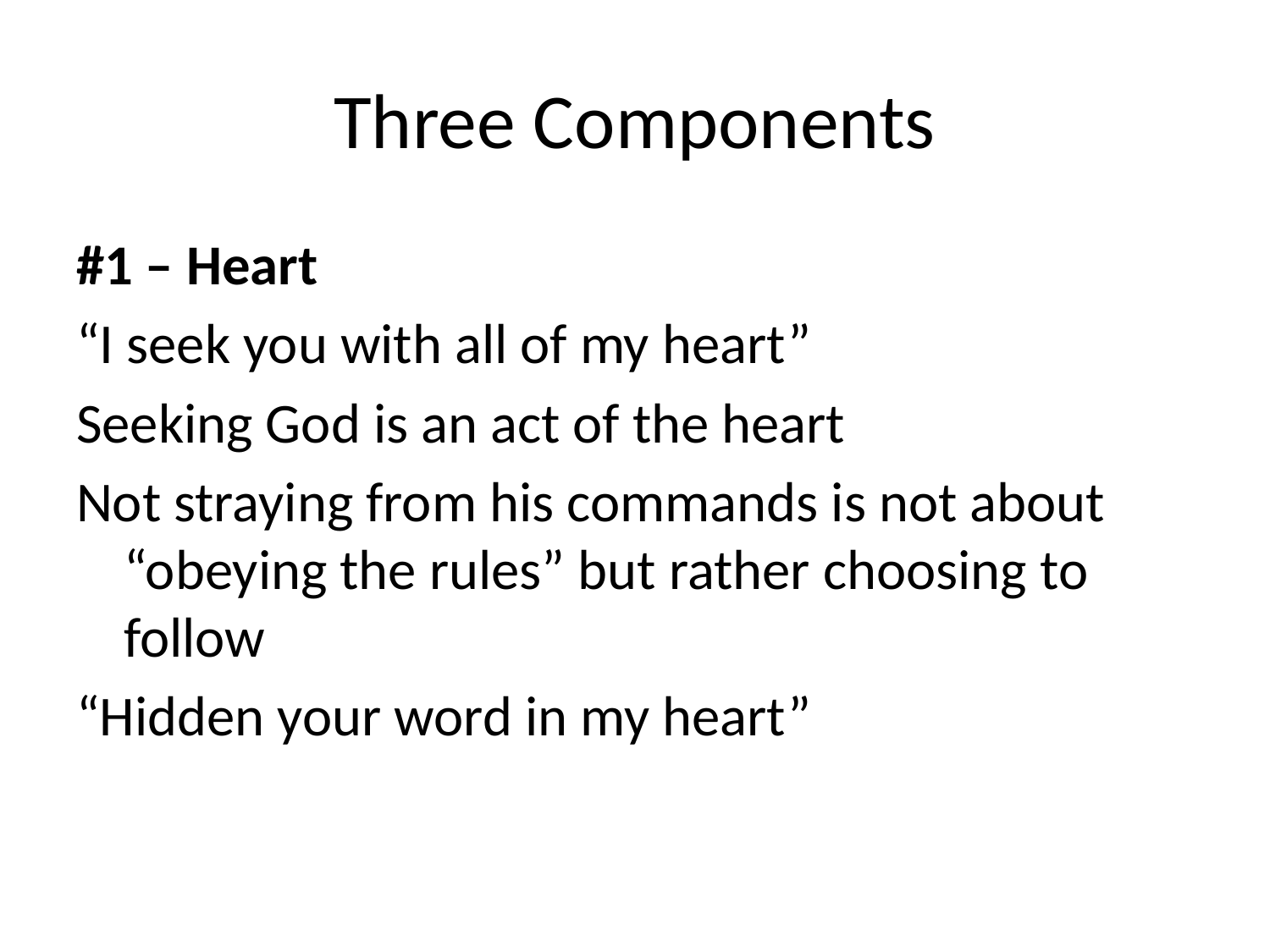

# Three Components
#1 – Heart
“I seek you with all of my heart”
Seeking God is an act of the heart
Not straying from his commands is not about “obeying the rules” but rather choosing to follow
“Hidden your word in my heart”